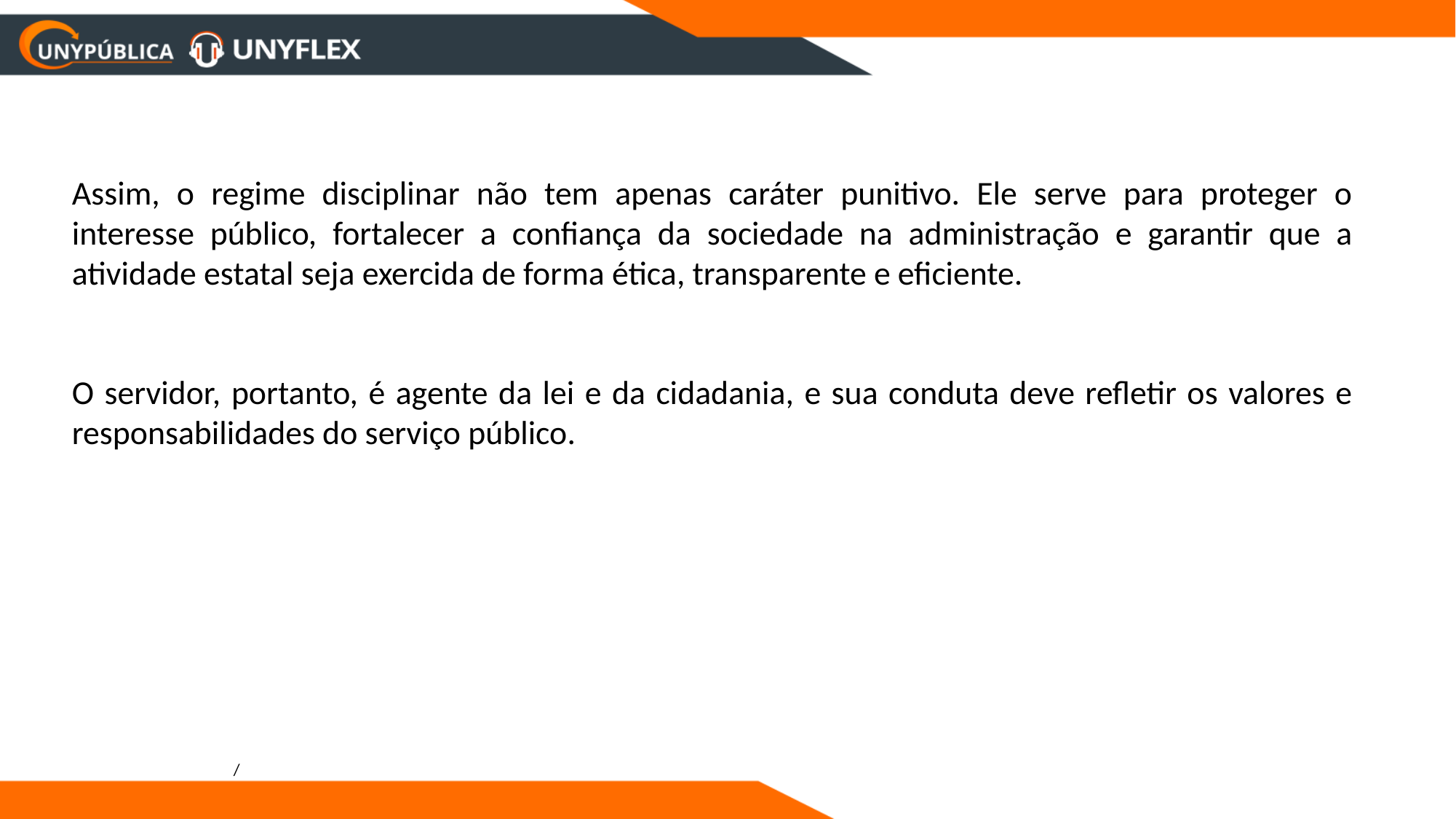

Assim, o regime disciplinar não tem apenas caráter punitivo. Ele serve para proteger o interesse público, fortalecer a confiança da sociedade na administração e garantir que a atividade estatal seja exercida de forma ética, transparente e eficiente.

O servidor, portanto, é agente da lei e da cidadania, e sua conduta deve refletir os valores e responsabilidades do serviço público.

/